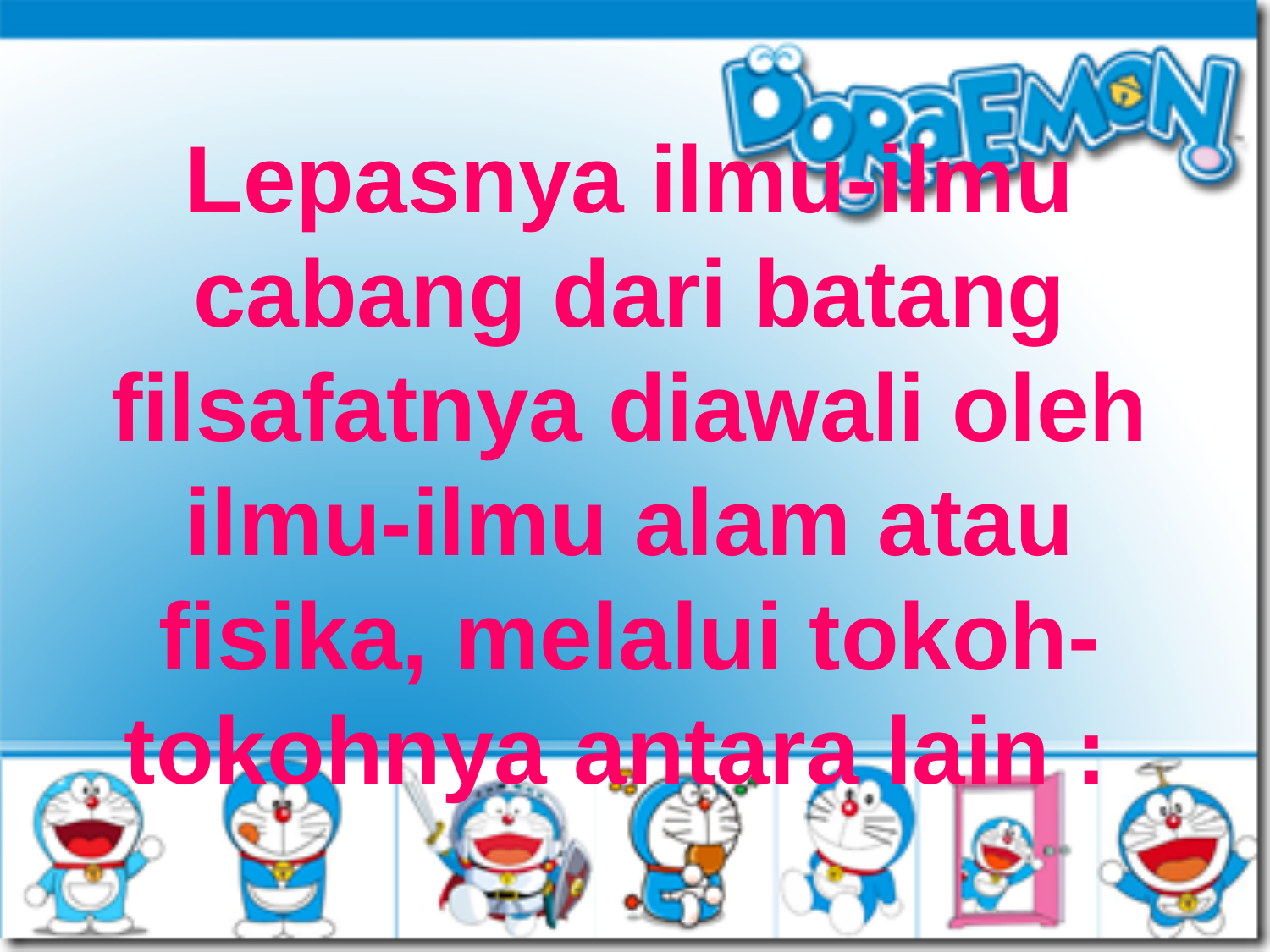

# Lepasnya ilmu-ilmu cabang dari batang filsafatnya diawali oleh ilmu-ilmu alam atau fisika, melalui tokoh-tokohnya antara lain :